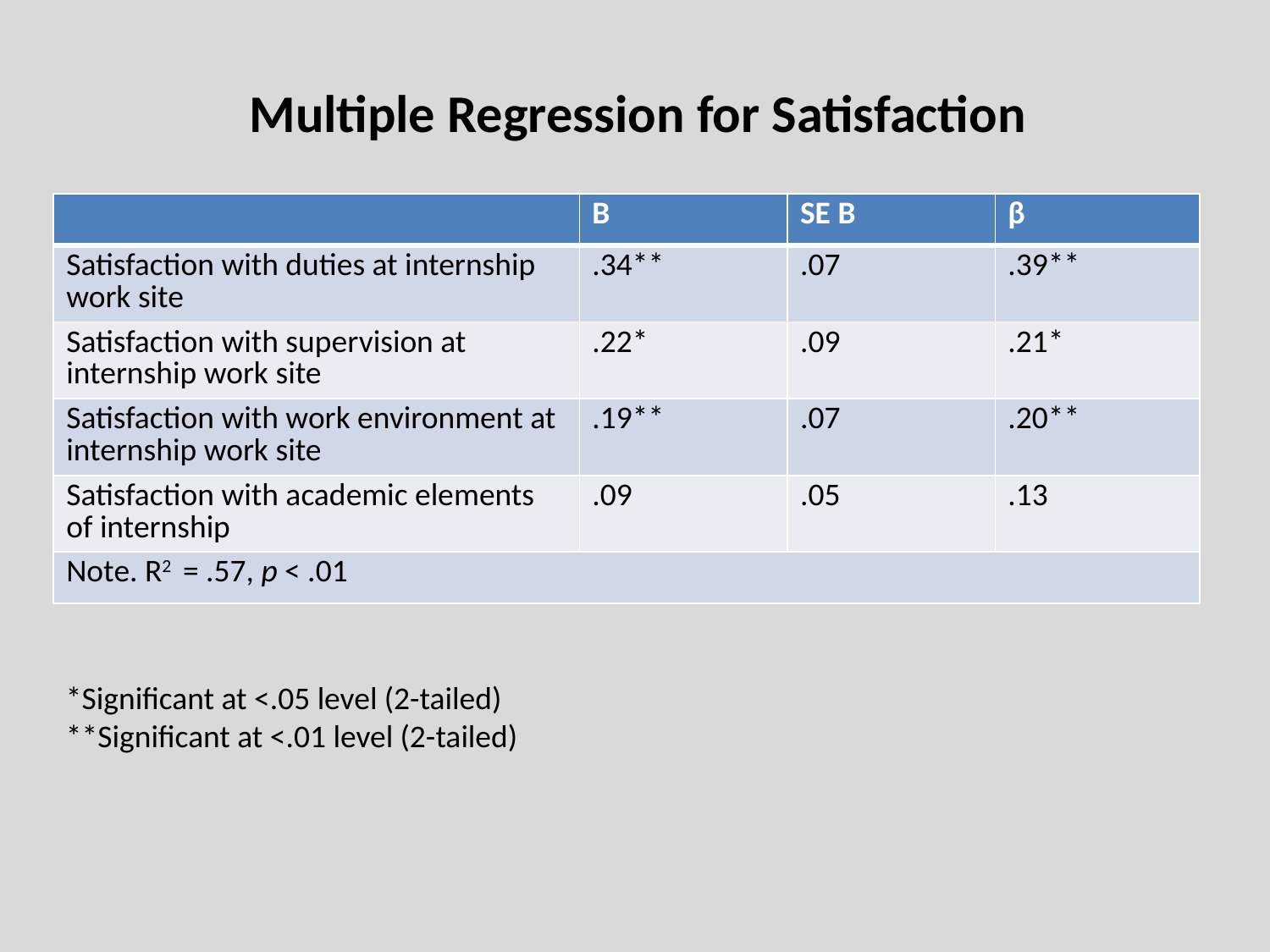

Multiple Regression for Satisfaction
|  | B | SE B | β |
| --- | --- | --- | --- |
| Satisfaction with duties at internship work site | .34\*\* | .07 | .39\*\* |
| Satisfaction with supervision at internship work site | .22\* | .09 | .21\* |
| Satisfaction with work environment at internship work site | .19\*\* | .07 | .20\*\* |
| Satisfaction with academic elements of internship | .09 | .05 | .13 |
| Note. R2 = .57, p < .01 |  |  |  |
*Significant at <.05 level (2-tailed)
**Significant at <.01 level (2-tailed)